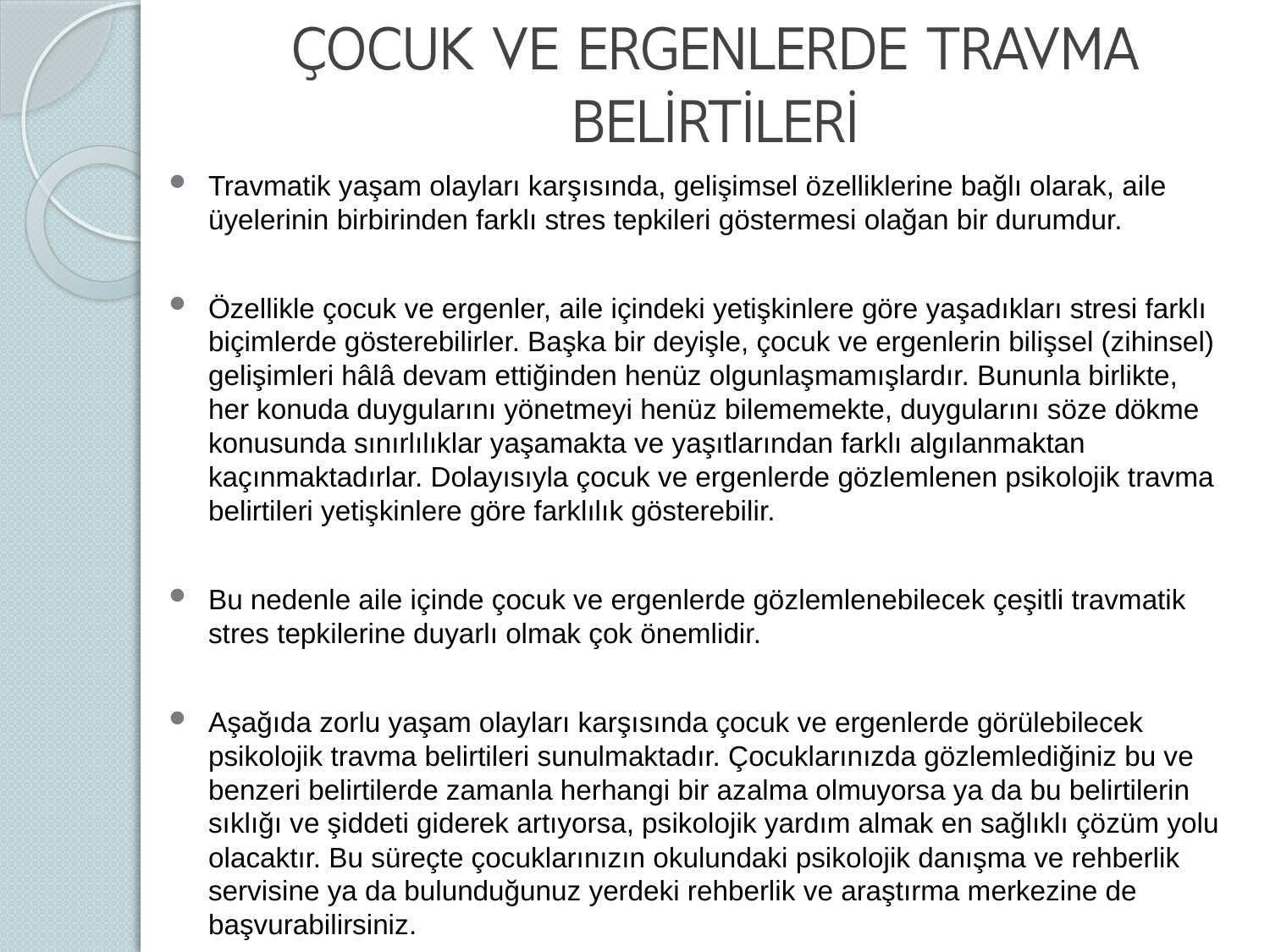

# ÇOCUK VE ERGENLERDE TRAVMA BELİRTİLERİ
Travmatik yaşam olayları karşısında, gelişimsel özelliklerine bağlı olarak, aile üyelerinin birbirinden farklı stres tepkileri göstermesi olağan bir durumdur.

Özellikle çocuk ve ergenler, aile içindeki yetişkinlere göre yaşadıkları stresi farklı biçimlerde gösterebilirler. Başka bir deyişle, çocuk ve ergenlerin bilişsel (zihinsel) gelişimleri hâlâ devam ettiğinden henüz olgunlaşmamışlardır. Bununla birlikte, her konuda duygularını yönetmeyi henüz bilememekte, duygularını söze dökme konusunda sınırlılıklar yaşamakta ve yaşıtlarından farklı algılanmaktan kaçınmaktadırlar. Dolayısıyla çocuk ve ergenlerde gözlemlenen psikolojik travma belirtileri yetişkinlere göre farklılık gösterebilir.

Bu nedenle aile içinde çocuk ve ergenlerde gözlemlenebilecek çeşitli travmatik stres tepkilerine duyarlı olmak çok önemlidir.

Aşağıda zorlu yaşam olayları karşısında çocuk ve ergenlerde görülebilecek psikolojik travma belirtileri sunulmaktadır. Çocuklarınızda gözlemlediğiniz bu ve benzeri belirtilerde zamanla herhangi bir azalma olmuyorsa ya da bu belirtilerin sıklığı ve şiddeti giderek artıyorsa, psikolojik yardım almak en sağlıklı çözüm yolu olacaktır. Bu süreçte çocuklarınızın okulundaki psikolojik danışma ve rehberlik servisine ya da bulunduğunuz yerdeki rehberlik ve araştırma merkezine de başvurabilirsiniz.